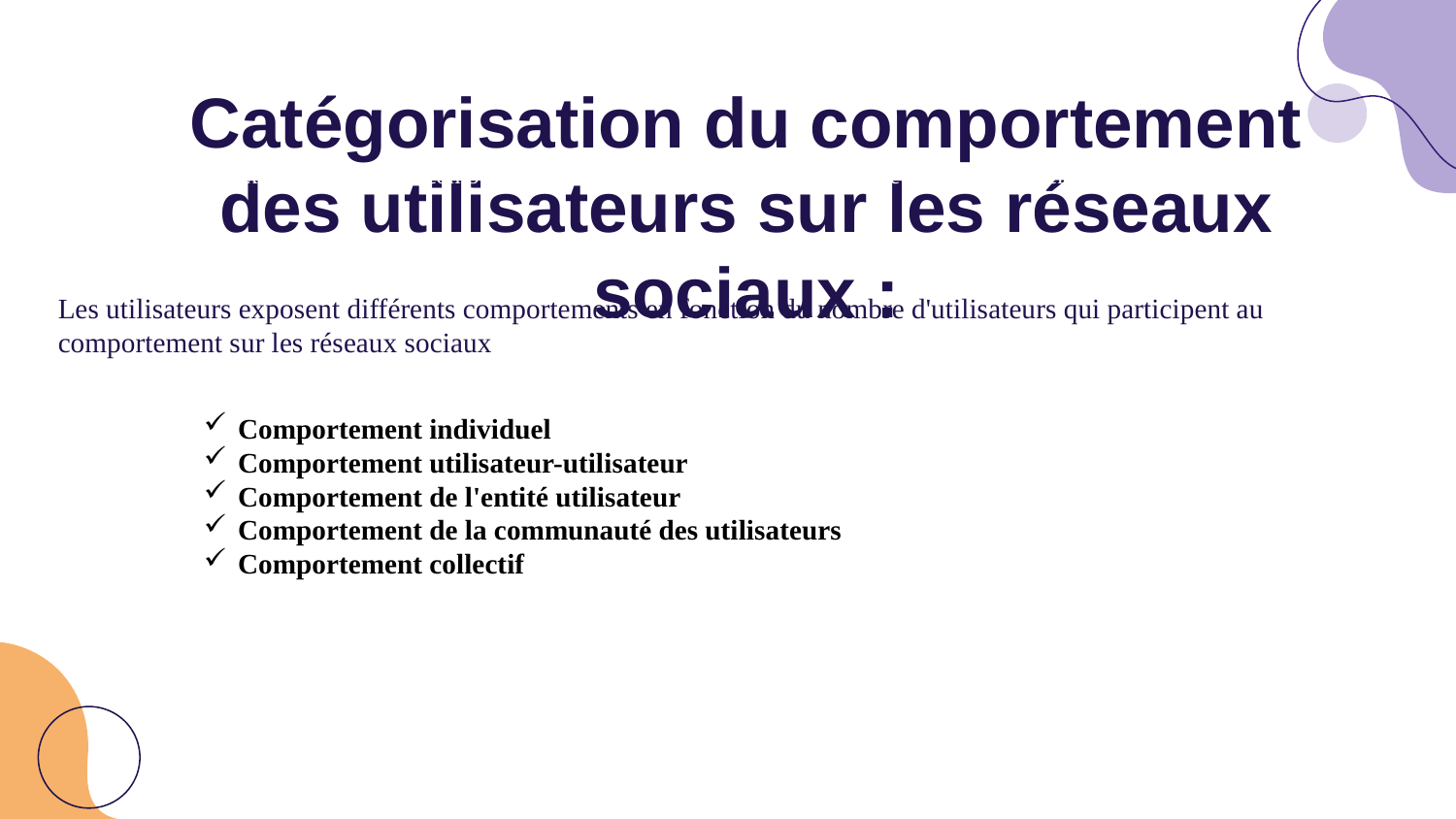

# Catégorisation du comportement des utilisateurs sur les réseaux sociaux :
Les utilisateurs exposent différents comportements en fonction du nombre d'utilisateurs qui participent au comportement sur les réseaux sociaux
Les utilisateurs exposent différents comportements en fonction du nombre d'utilisateurs qui participent au comportement sur les réseaux sociaux
Comportement individuel
Comportement utilisateur-utilisateur
Comportement de l'entité utilisateur
Comportement de la communauté des utilisateurs
Comportement collectif